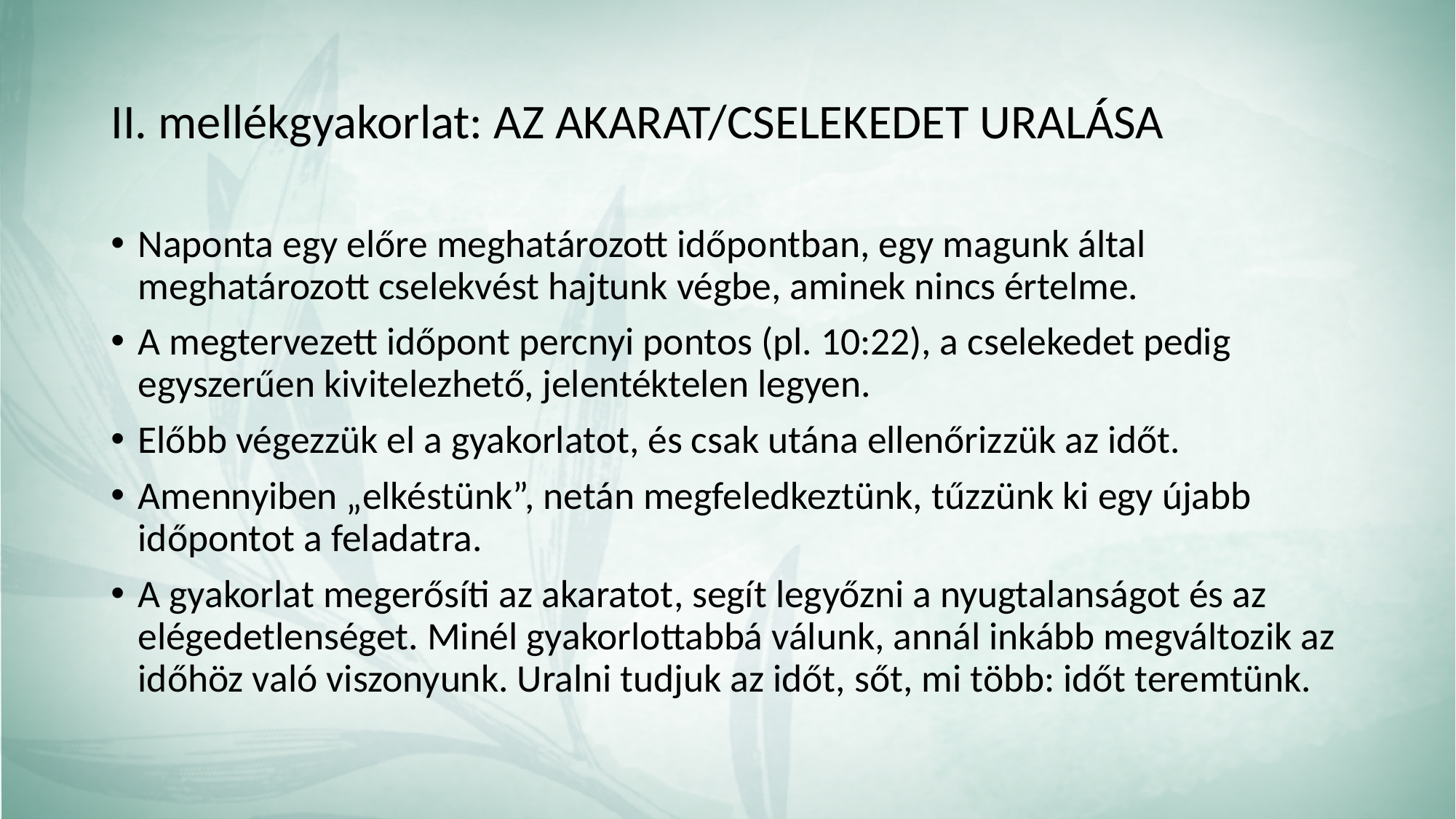

# II. mellékgyakorlat: AZ AKARAT/CSELEKEDET URALÁSA
Naponta egy előre meghatározott időpontban, egy magunk által meghatározott cselekvést hajtunk végbe, aminek nincs értelme.
A megtervezett időpont percnyi pontos (pl. 10:22), a cselekedet pedig egyszerűen kivitelezhető, jelentéktelen legyen.
Előbb végezzük el a gyakorlatot, és csak utána ellenőrizzük az időt.
Amennyiben „elkéstünk”, netán megfeledkeztünk, tűzzünk ki egy újabb időpontot a feladatra.
A gyakorlat megerősíti az akaratot, segít legyőzni a nyugtalanságot és az elégedetlenséget. Minél gyakorlottabbá válunk, annál inkább megváltozik az időhöz való viszonyunk. Uralni tudjuk az időt, sőt, mi több: időt teremtünk.